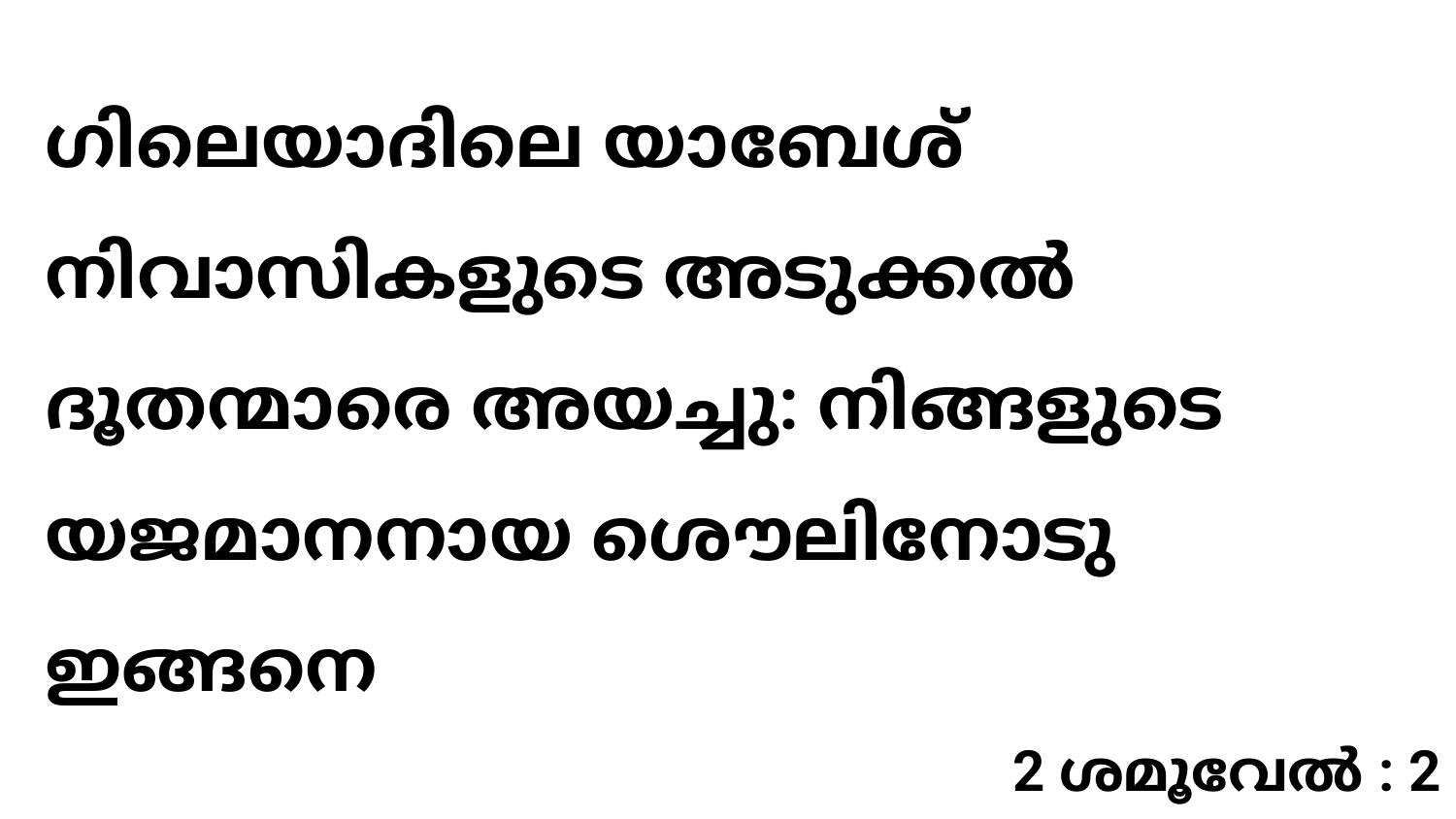

ഗിലെയാദിലെ യാബേശ് നിവാസികളുടെ അടുക്കൽ ദൂതന്മാരെ അയച്ചു: നിങ്ങളുടെ യജമാനനായ ശൌലിനോടു ഇങ്ങനെ
2 ശമൂവേൽ : 2